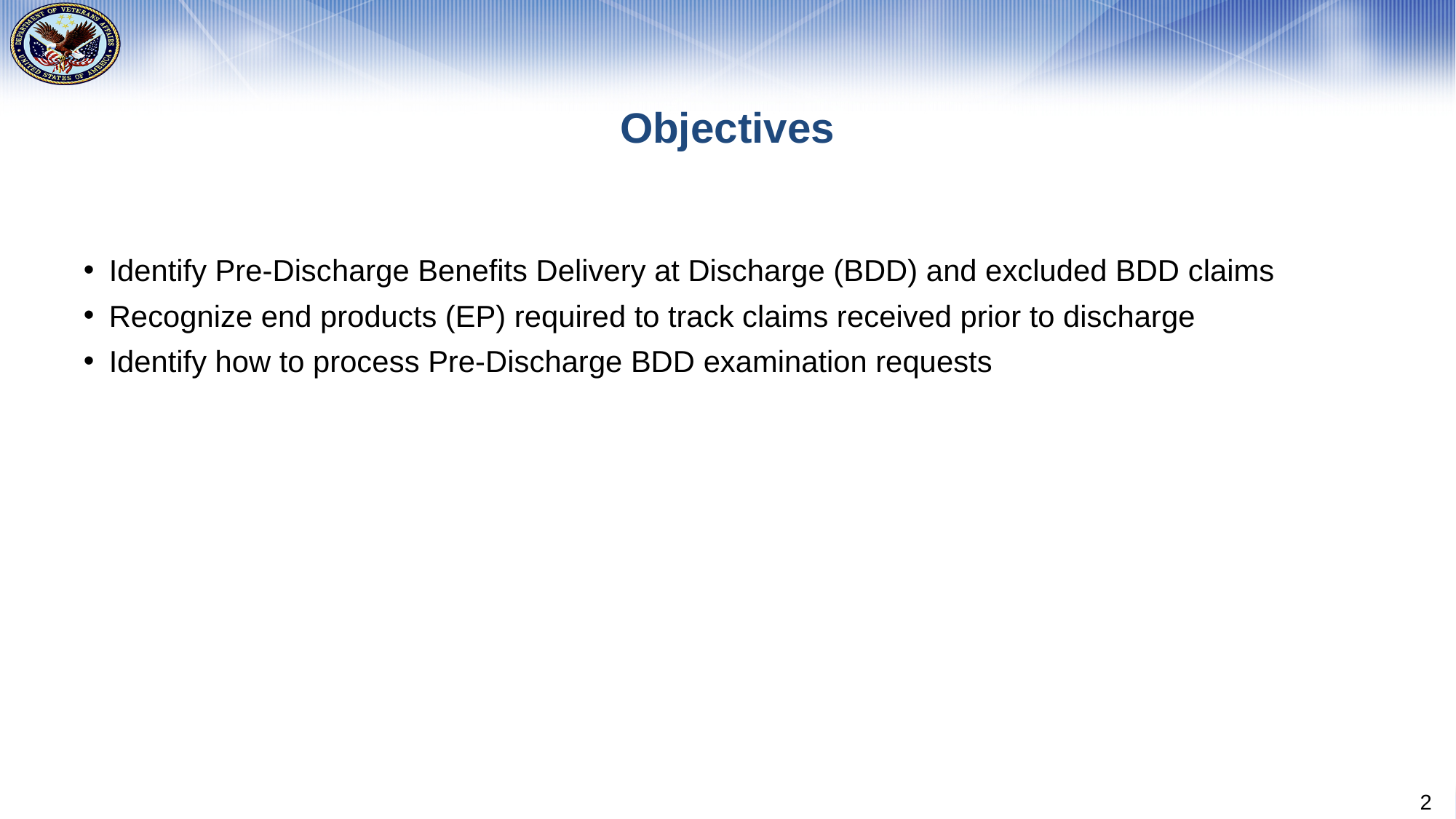

# Objectives
Identify Pre-Discharge Benefits Delivery at Discharge (BDD) and excluded BDD claims
Recognize end products (EP) required to track claims received prior to discharge
Identify how to process Pre-Discharge BDD examination requests
2